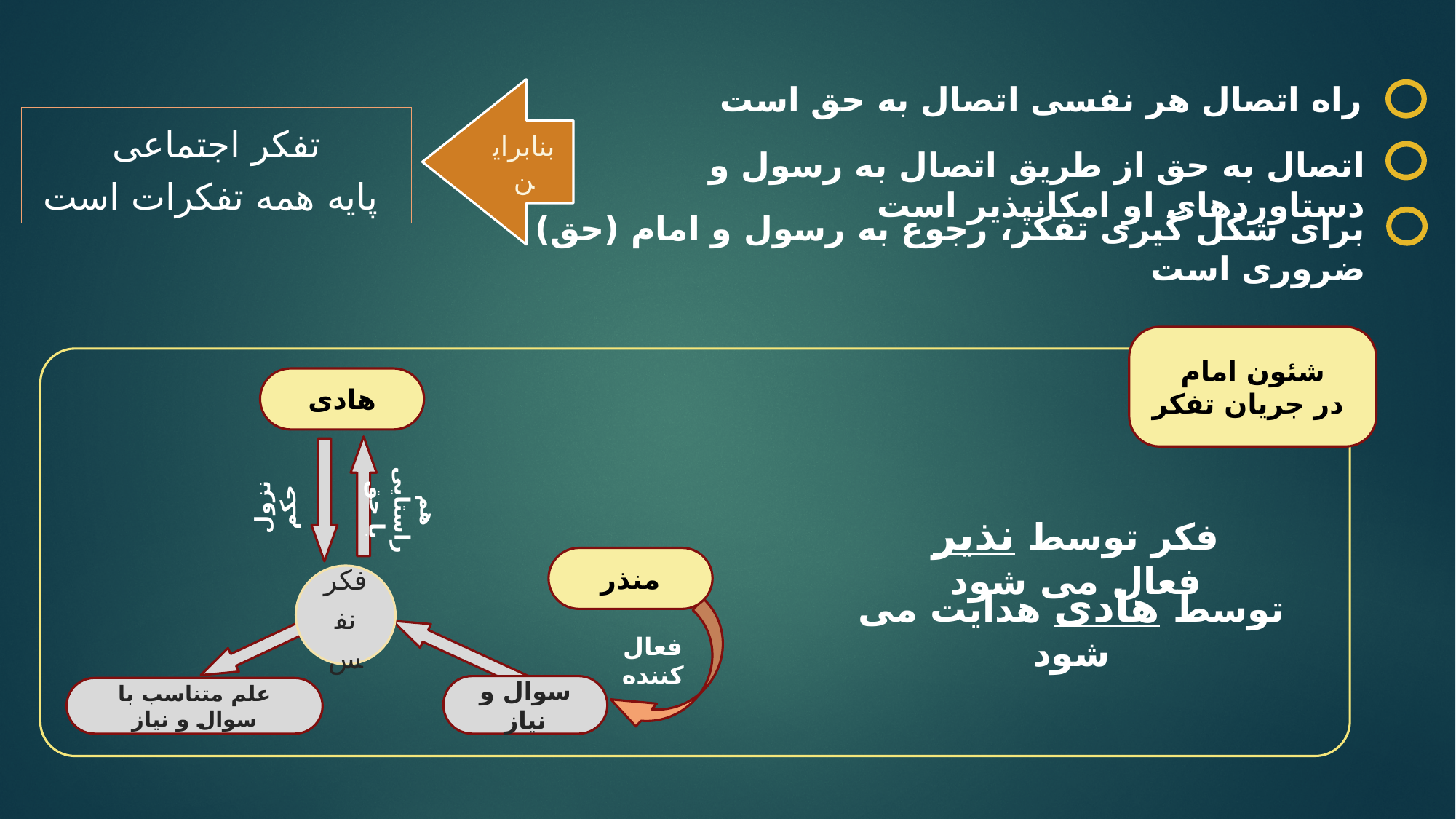

راه اتصال هر نفسی اتصال به حق است

بنابراین
تفکر اجتماعی
 پایه همه تفکرات است
اتصال به حق از طریق اتصال به رسول و دستاوردهای او امکانپذیر است

برای شکل گیری تفکر، رجوع به رسول و امام (حق) ضروری است

شئون امام
 در جریان تفکر

هادی

نزول حکم
هم راستایی با حق
فکر نفس

سوال و نیاز
علم متناسب با سوال و نیاز
فکر توسط نذیر فعال می شود
منذر
فعال کننده

توسط هادی هدایت می شود